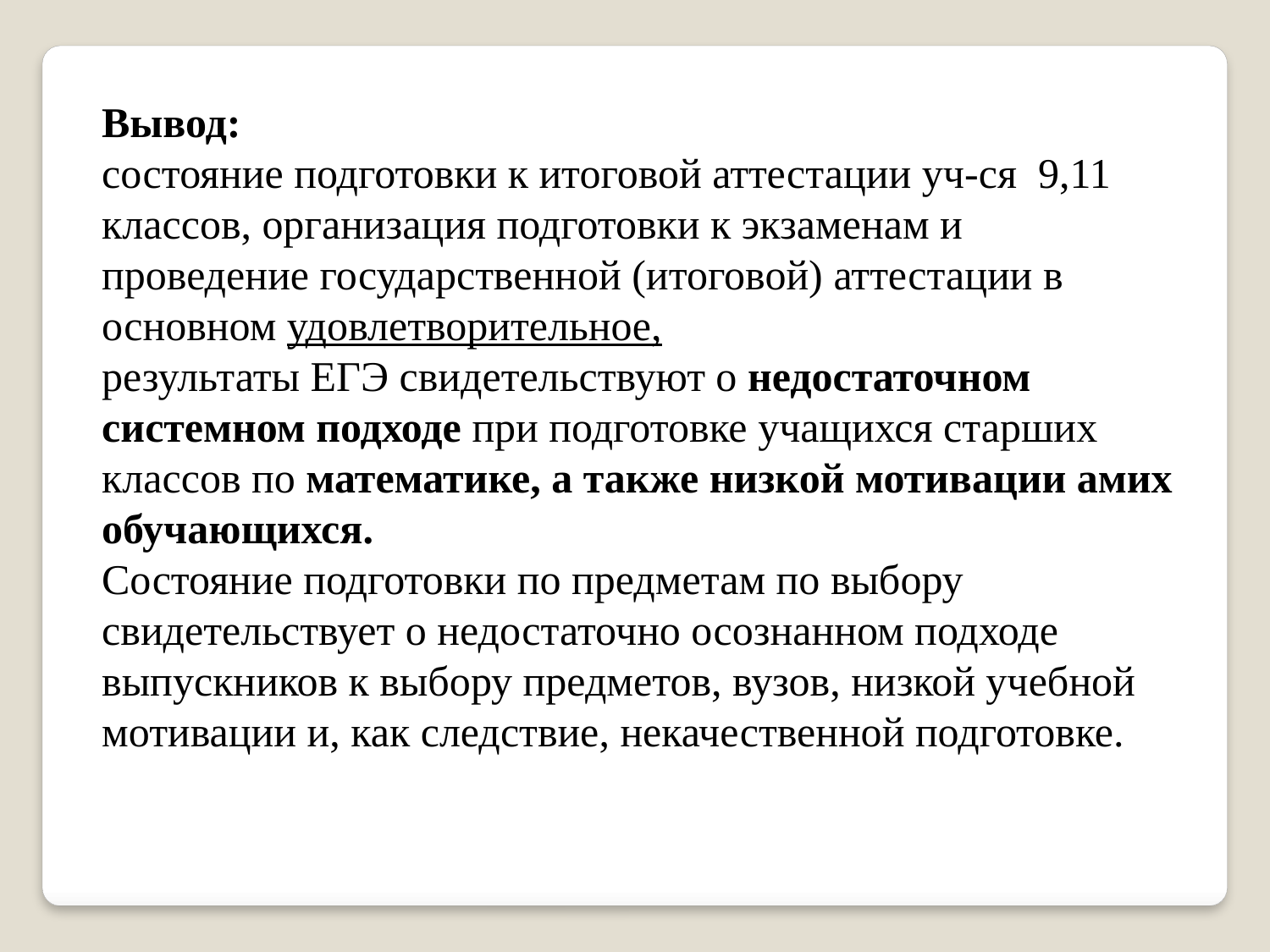

Вывод:
состояние подготовки к итоговой аттестации уч-ся  9,11 классов, организация подготовки к экзаменам и проведение государственной (итоговой) аттестации в основном удовлетворительное,
результаты ЕГЭ свидетельствуют о недостаточном системном подходе при подготовке учащихся старших классов по математике, а также низкой мотивации амих обучающихся.
Состояние подготовки по предметам по выбору свидетельствует о недостаточно осознанном подходе выпускников к выбору предметов, вузов, низкой учебной мотивации и, как следствие, некачественной подготовке.